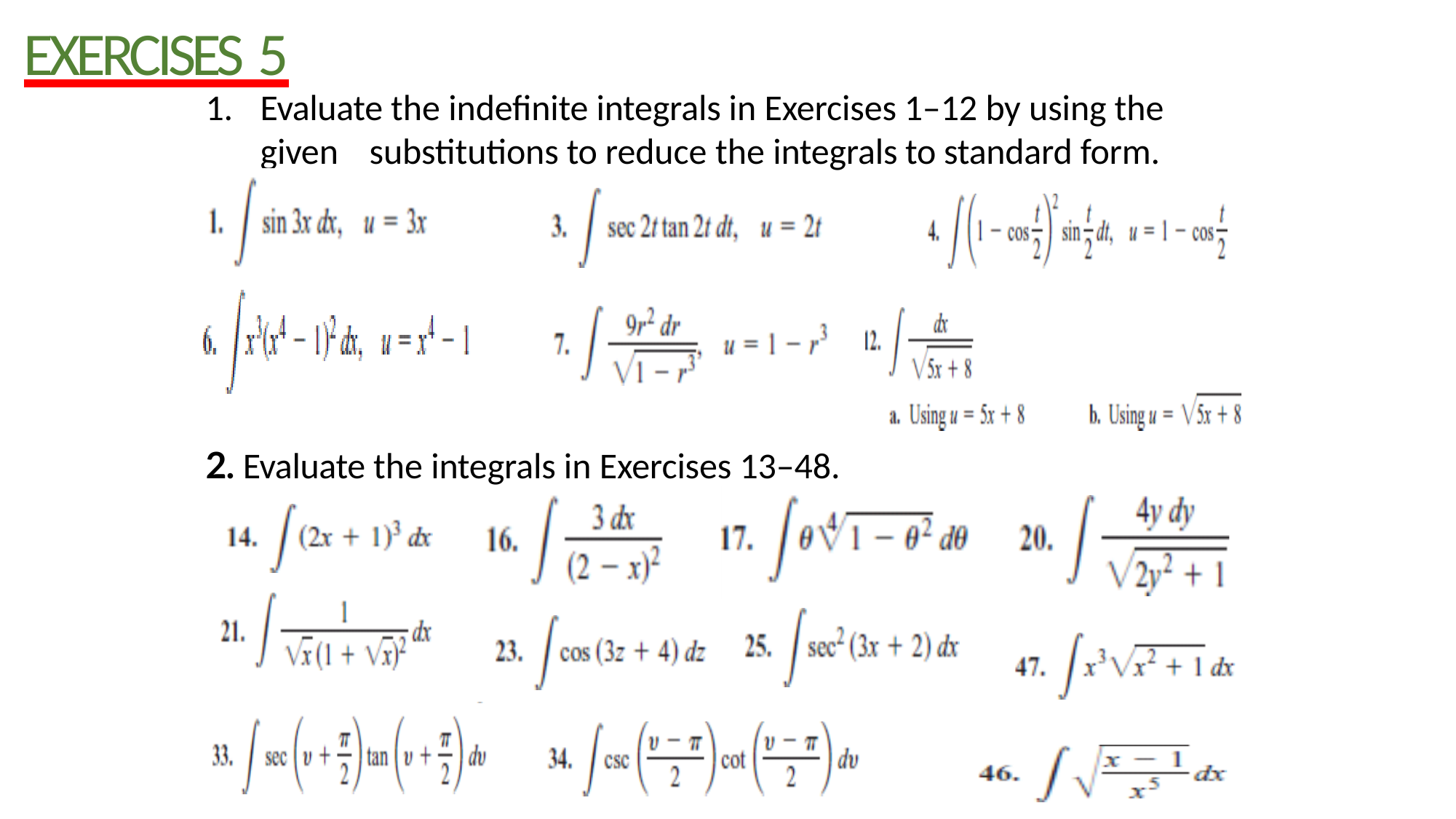

# EXERCISES 5
1.	Evaluate the indefinite integrals in Exercises 1–12 by using the  given	substitutions to reduce the integrals to standard form.

2. Evaluate the integrals in Exercises 13–48.